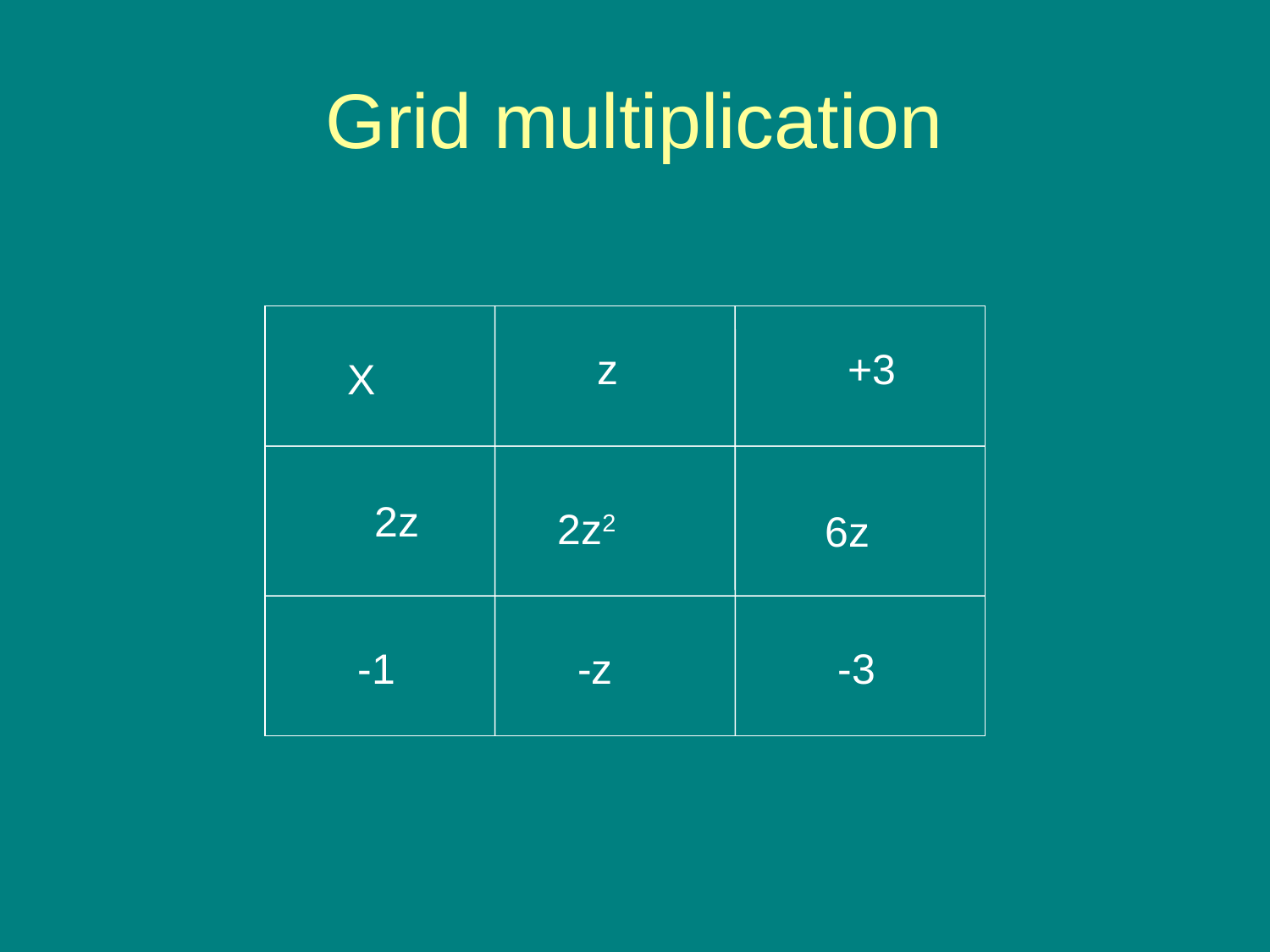

# Grid multiplication

z
+3
X

2z
2z2
6z

-1
-z
-3